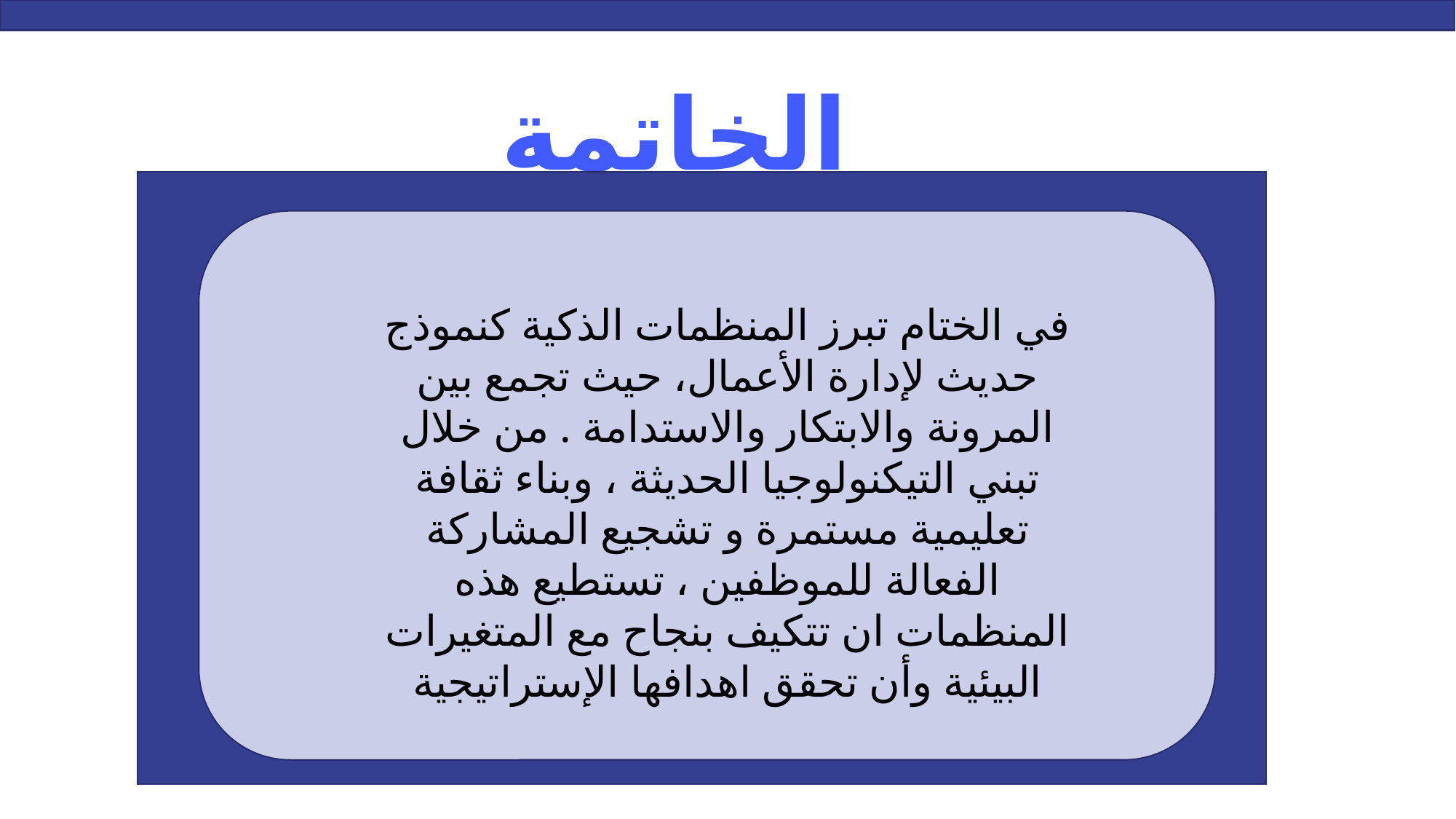

الخاتمة:

في الختام تبرز المنظمات الذكية كنموذج حديث لإدارة الأعمال، حيث تجمع بين المرونة والابتكار والاستدامة . من خلال تبني التيكنولوجيا الحديثة ، وبناء ثقافة تعليمية مستمرة و تشجيع المشاركة الفعالة للموظفين ، تستطيع هذه المنظمات ان تتكيف بنجاح مع المتغيرات البيئية وأن تحقق اهدافها الإستراتيجية